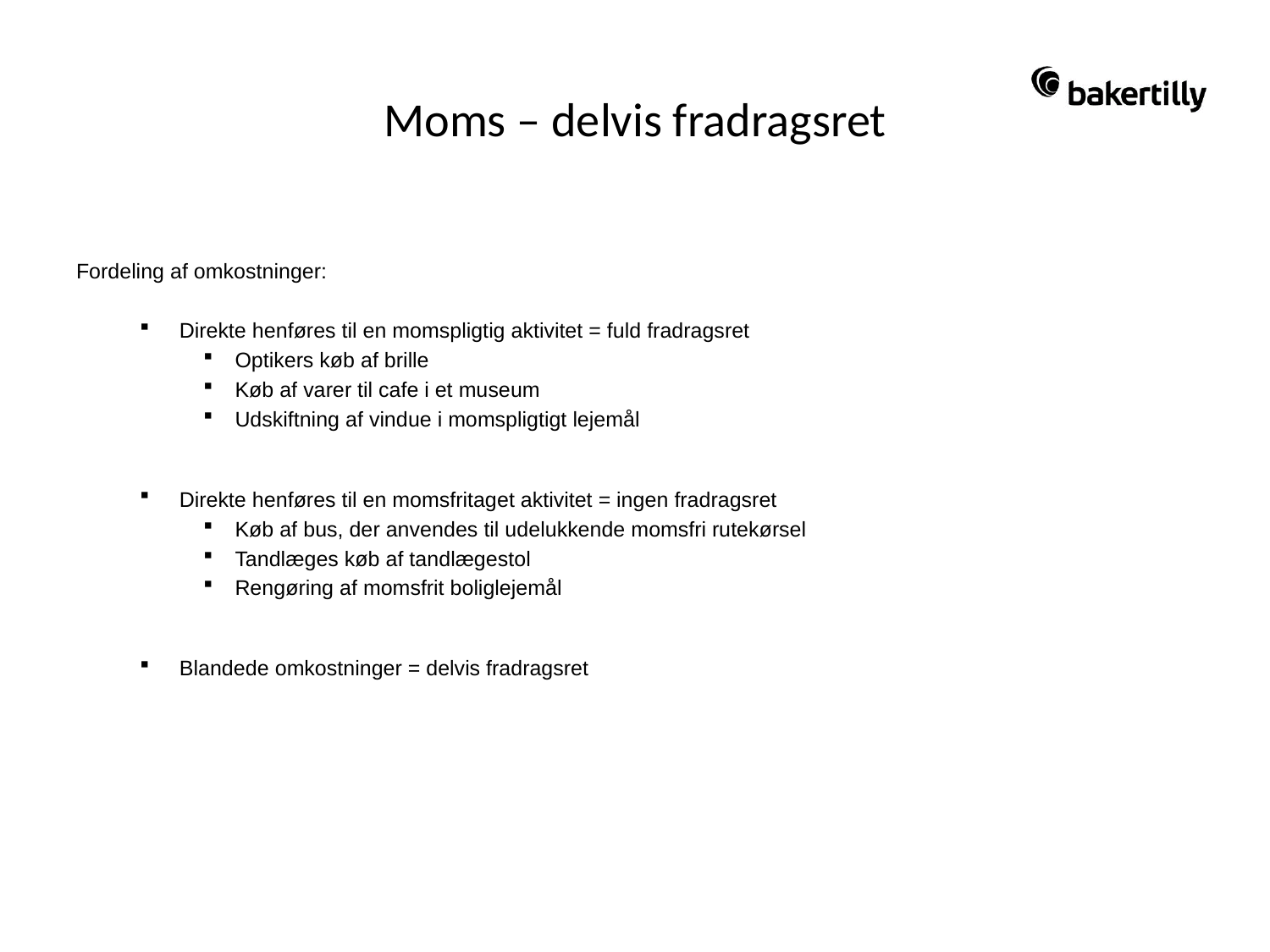

# Moms – delvis fradragsret

Fordeling af omkostninger:

Direkte henføres til en momspligtig aktivitet = fuld fradragsret
Optikers køb af brille
Køb af varer til cafe i et museum
Udskiftning af vindue i momspligtigt lejemål

Direkte henføres til en momsfritaget aktivitet = ingen fradragsret
Køb af bus, der anvendes til udelukkende momsfri rutekørsel
Tandlæges køb af tandlægestol
Rengøring af momsfrit boliglejemål

Blandede omkostninger = delvis fradragsret